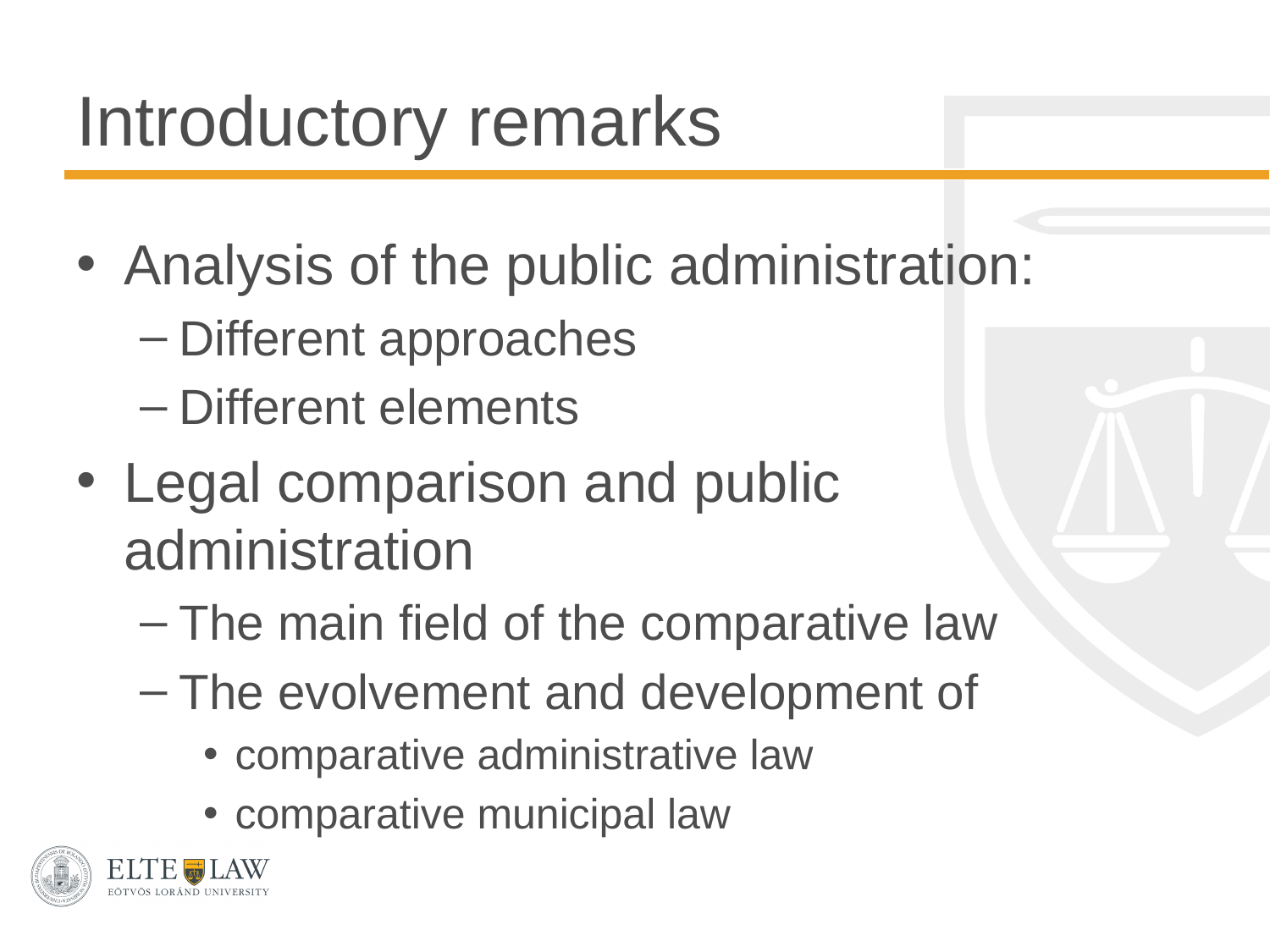

# Introductory remarks
Analysis of the public administration:
Different approaches
Different elements
Legal comparison and public administration
The main field of the comparative law
The evolvement and development of
comparative administrative law
comparative municipal law